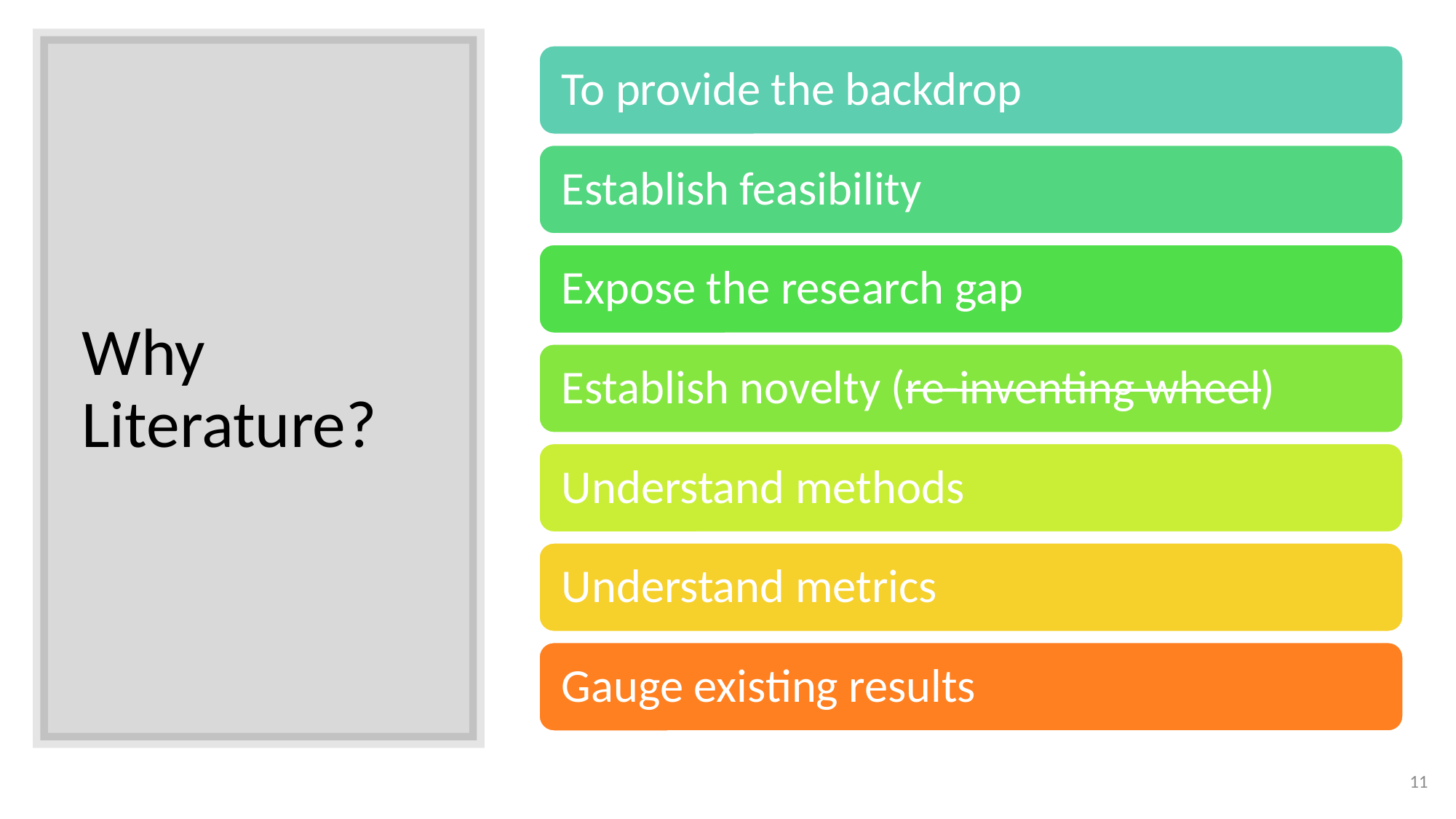

To provide the backdrop
Establish feasibility
Expose the research gap
Establish novelty (re-inventing wheel)
Understand methods
Understand metrics
Gauge existing results
# Why Literature?
11